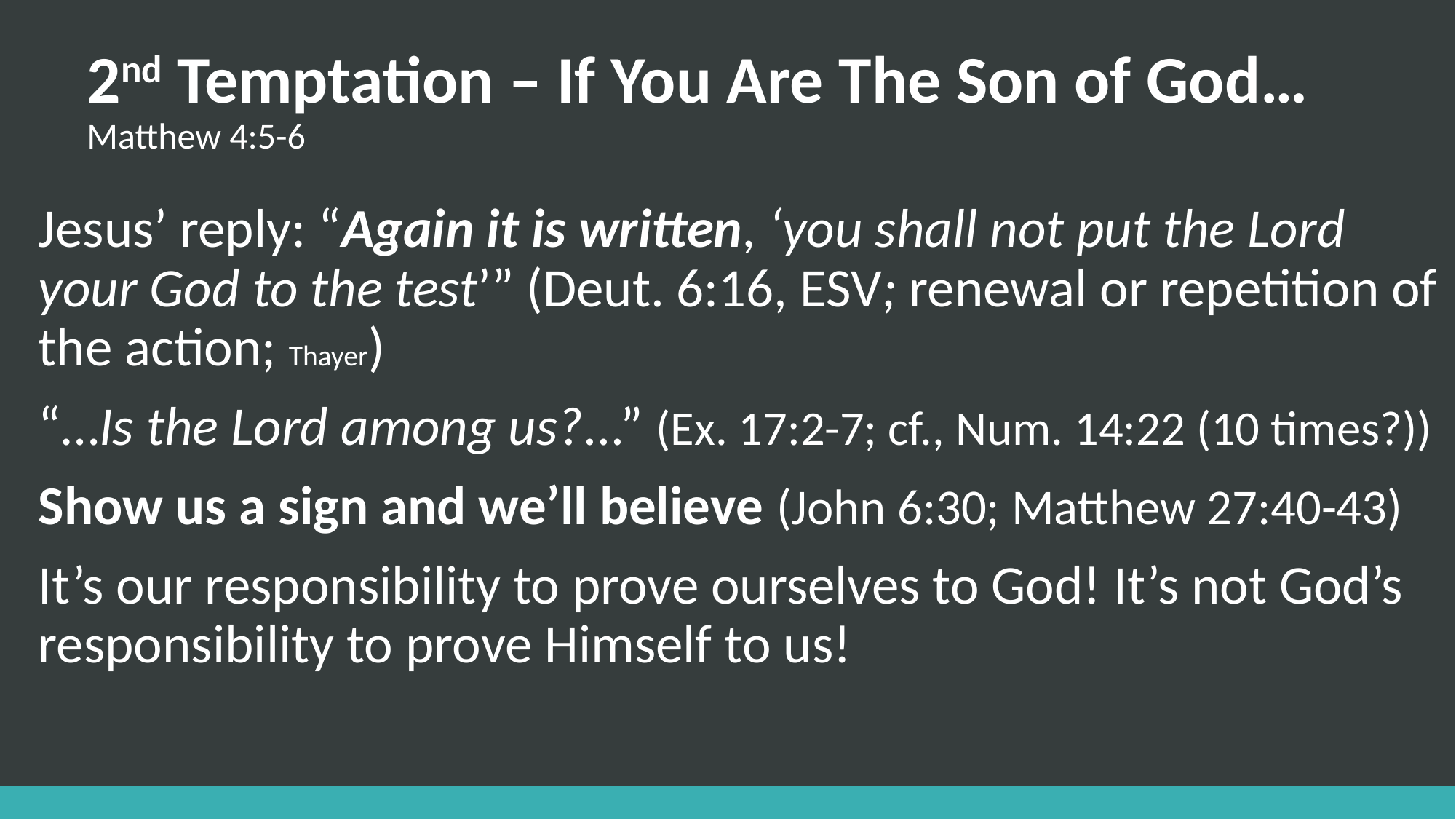

# 2nd Temptation – If You Are The Son of God… Matthew 4:5-6
Jesus’ reply: “Again it is written, ‘you shall not put the Lord your God to the test’” (Deut. 6:16, ESV; renewal or repetition of the action; Thayer)
“…Is the Lord among us?...” (Ex. 17:2-7; cf., Num. 14:22 (10 times?))
Show us a sign and we’ll believe (John 6:30; Matthew 27:40-43)
It’s our responsibility to prove ourselves to God! It’s not God’s responsibility to prove Himself to us!